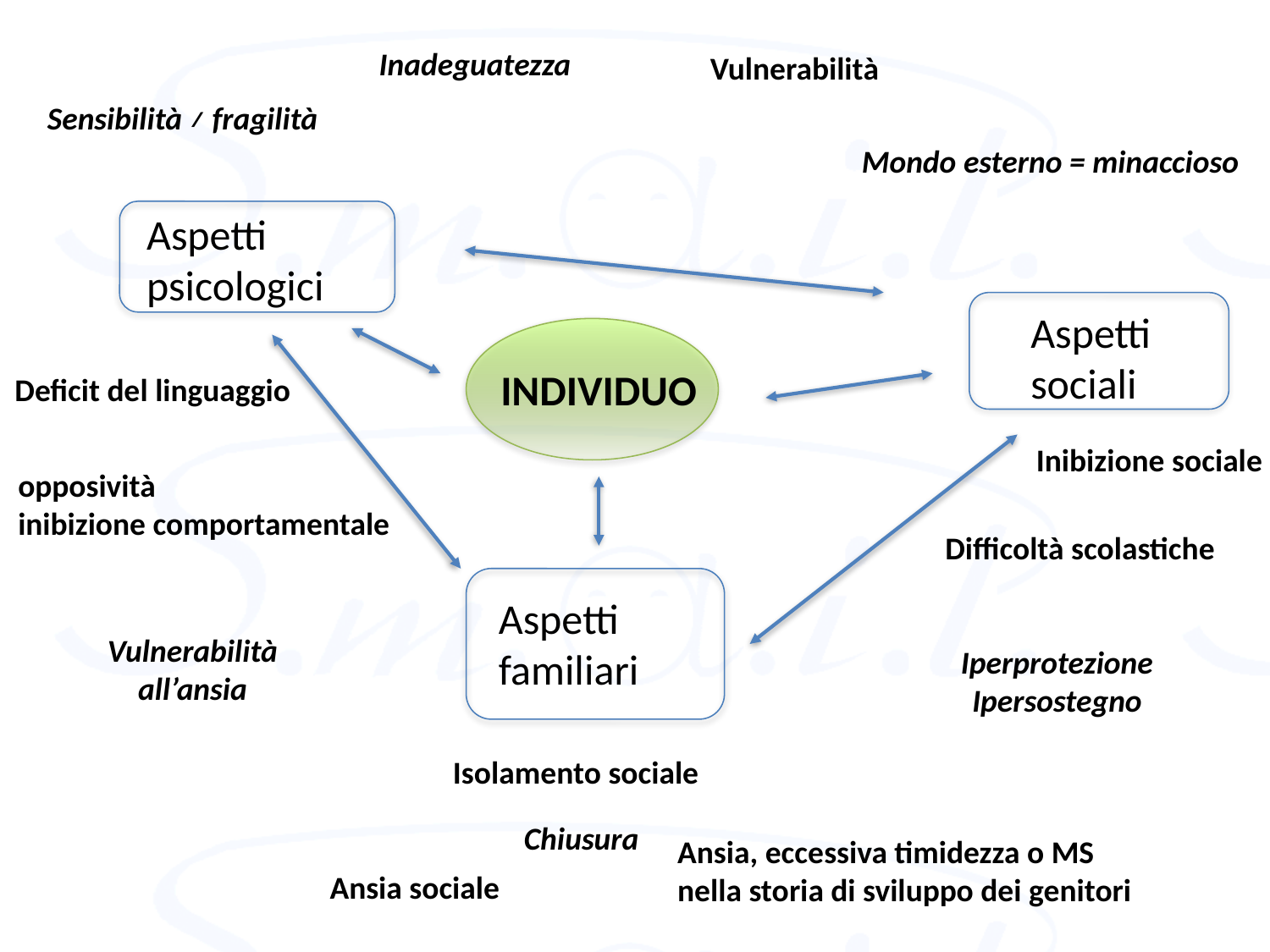

Inadeguatezza

Vulnerabilità

Sensibilità ≠ fragilità
Mondo esterno = minaccioso

Aspetti psicologici

Aspetti sociali

INDIVIDUO
Deficit del linguaggio
Inibizione sociale
opposività
inibizione comportamentale
Difficoltà scolastiche

Aspetti familiari

Vulnerabilità all’ansia
Iperprotezione
Ipersostegno

Isolamento sociale
Chiusura
Ansia, eccessiva timidezza o MS nella storia di sviluppo dei genitori
Ansia sociale